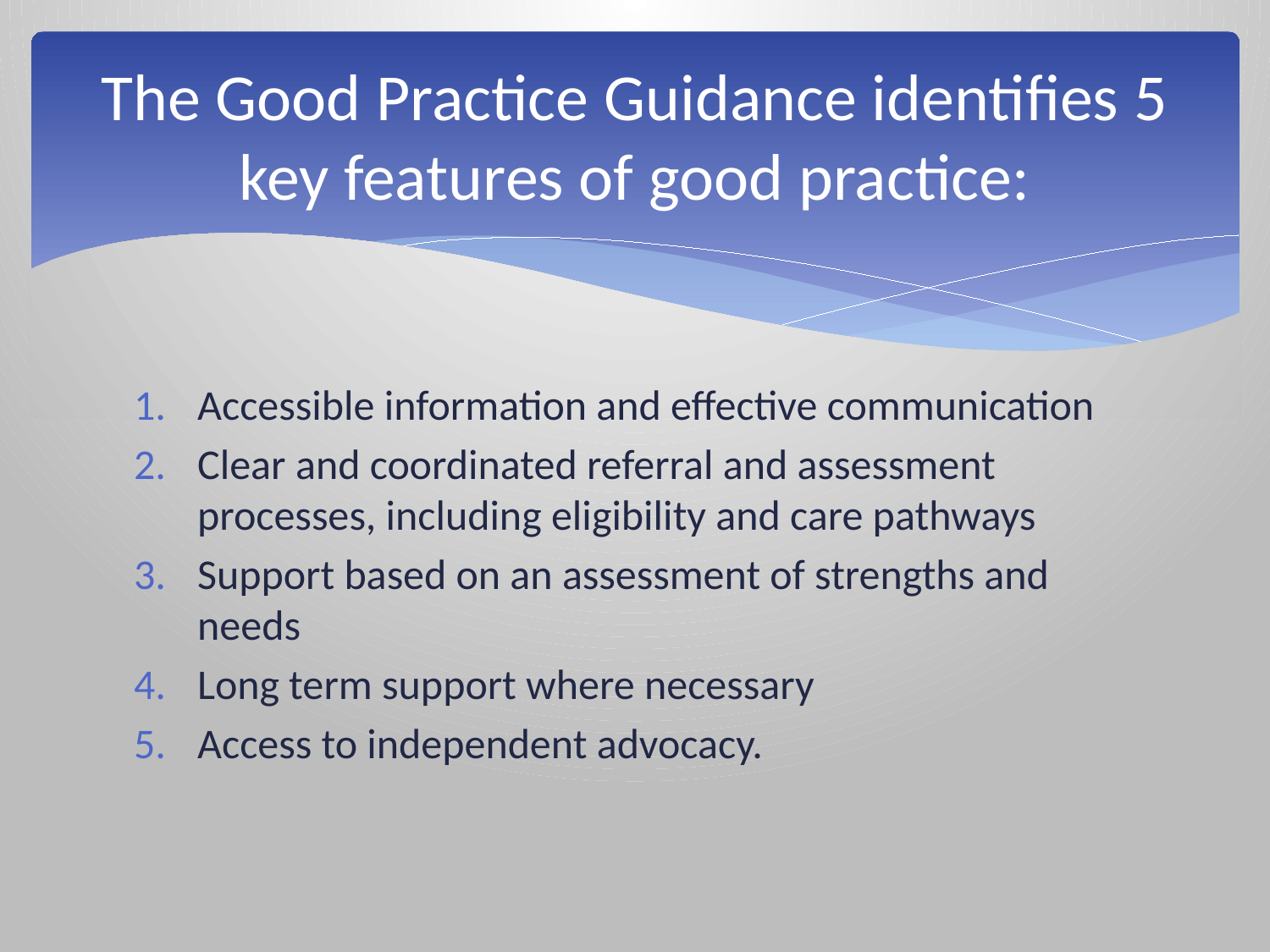

# The Good Practice Guidance identifies 5 key features of good practice:
Accessible information and effective communication
Clear and coordinated referral and assessment  processes, including eligibility and care pathways
Support based on an assessment of strengths and needs
Long term support where necessary
Access to independent advocacy.